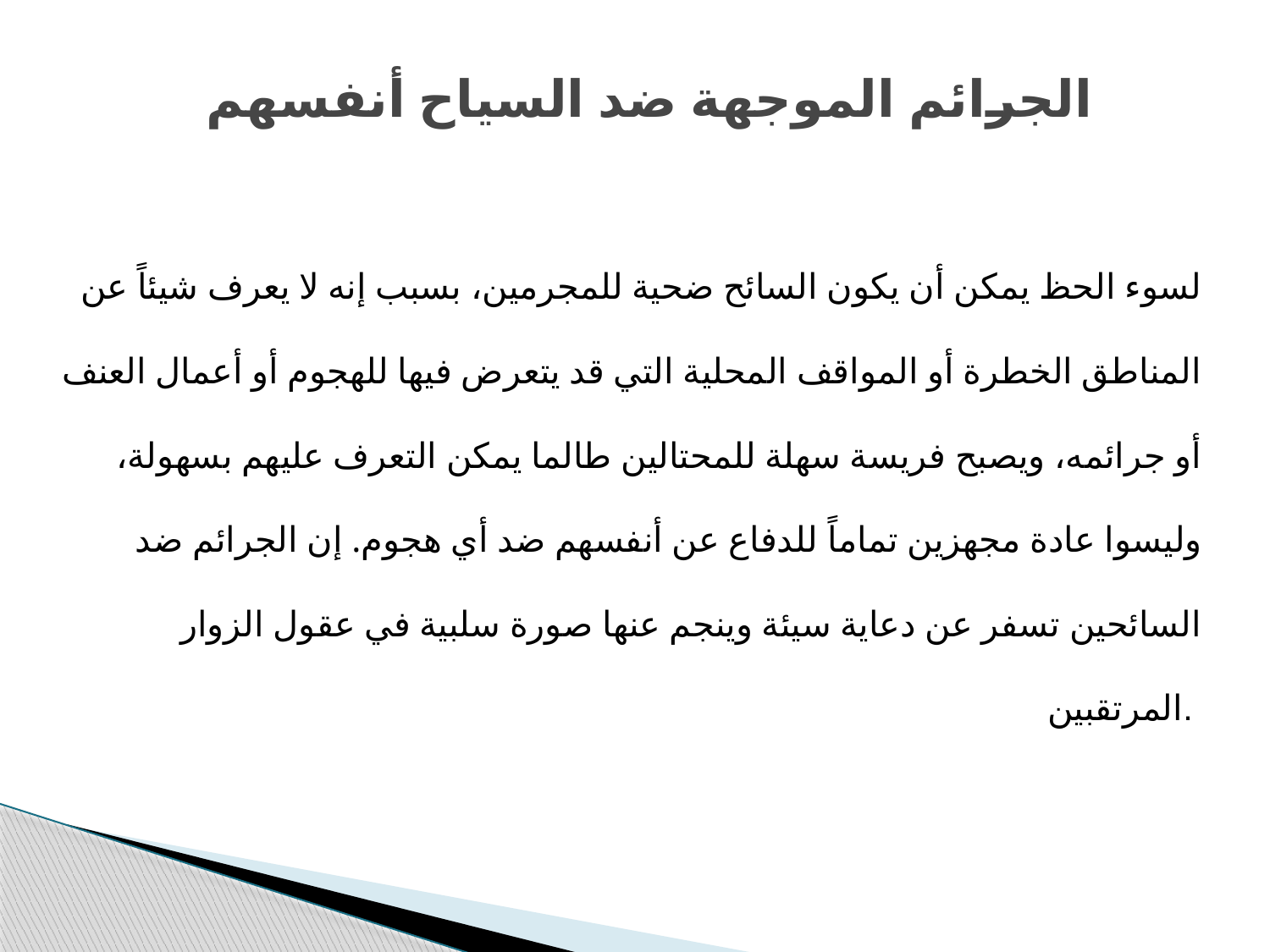

# الجرائم الموجھة ضد السیاح أنفسھم
لسوء الحظ یمكن أن یكون السائح ضحیة للمجرمین، بسبب إنه لا یعرف شیئاً عن المناطق الخطرة أو المواقف المحلیة التي قد یتعرض فیھا للھجوم أو أعمال العنف أو جرائمه، ویصبح فریسة سھلة للمحتالین طالما یمكن التعرف علیھم بسھولة، ولیسوا عادة مجھزین تماماً للدفاع عن أنفسھم ضد أي ھجوم. إن الجرائم ضد السائحین تسفر عن دعایة سیئة وینجم عنھا صورة سلبیة في عقول الزوار المرتقبین.